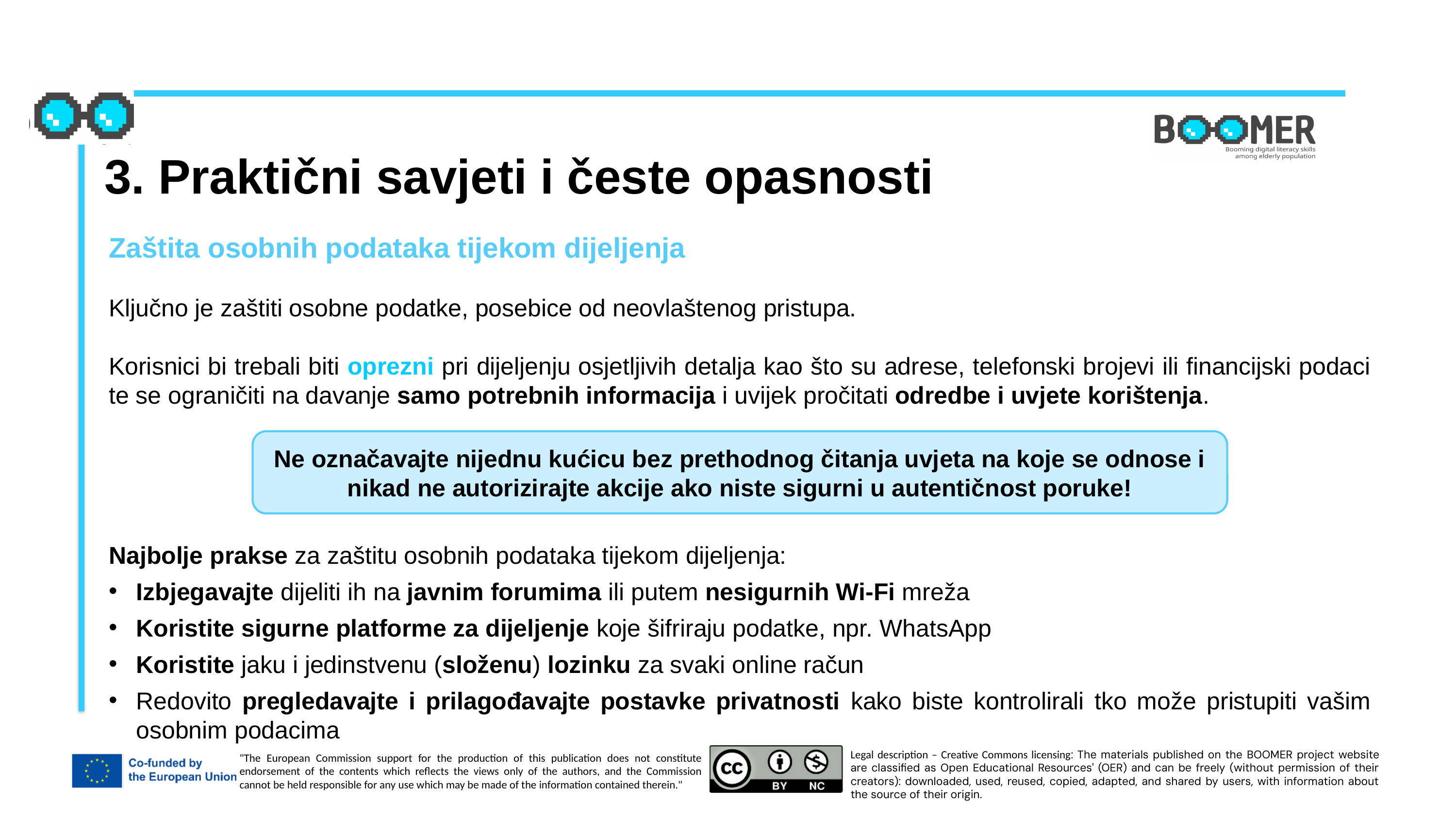

3. Praktični savjeti i česte opasnosti
Zaštita osobnih podataka tijekom dijeljenja

Ključno je zaštiti osobne podatke, posebice od neovlaštenog pristupa.

Korisnici bi trebali biti oprezni pri dijeljenju osjetljivih detalja kao što su adrese, telefonski brojevi ili financijski podaci te se ograničiti na davanje samo potrebnih informacija i uvijek pročitati odredbe i uvjete korištenja.

Najbolje prakse za zaštitu osobnih podataka tijekom dijeljenja:

Izbjegavajte dijeliti ih na javnim forumima ili putem nesigurnih Wi-Fi mreža

Koristite sigurne platforme za dijeljenje koje šifriraju podatke, npr. WhatsApp

Koristite jaku i jedinstvenu (složenu) lozinku za svaki online račun

Redovito pregledavajte i prilagođavajte postavke privatnosti kako biste kontrolirali tko može pristupiti vašim osobnim podacima
Ne označavajte nijednu kućicu bez prethodnog čitanja uvjeta na koje se odnose i nikad ne autorizirajte akcije ako niste sigurni u autentičnost poruke!